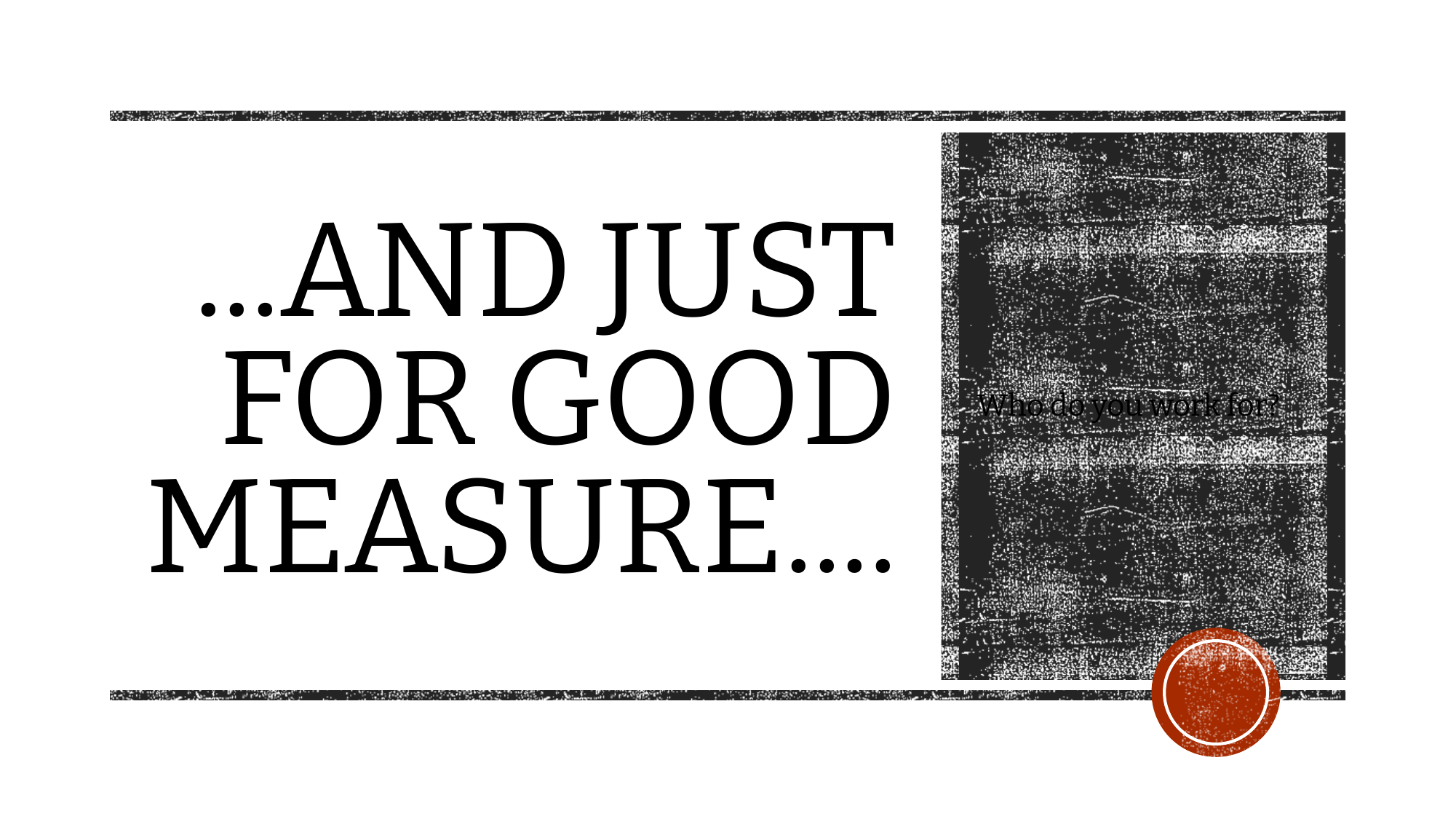

# ...and just for good measure....

Who do you work for?